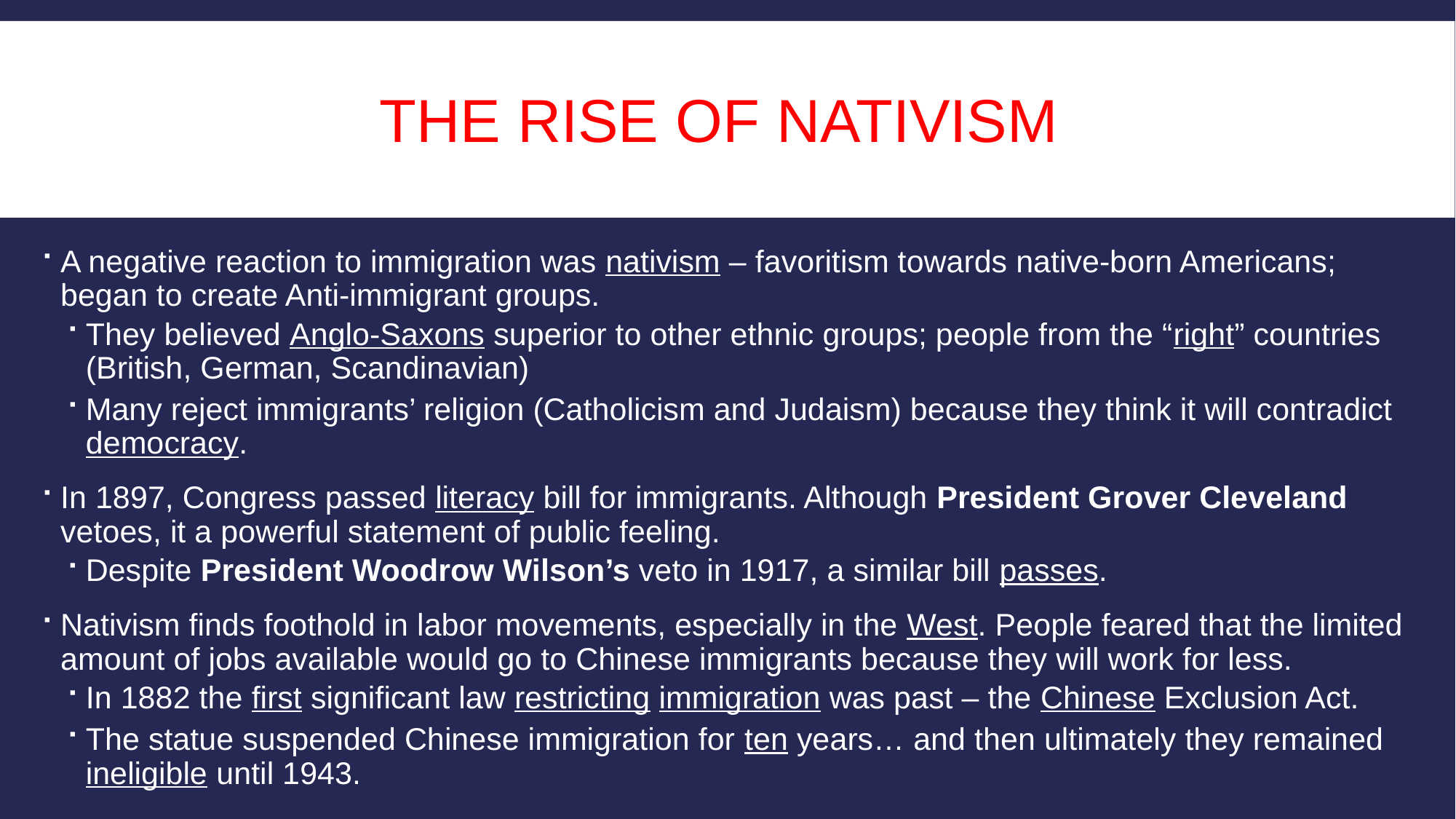

# The Rise of Nativism
A negative reaction to immigration was nativism – favoritism towards native-born Americans; began to create Anti-immigrant groups.
They believed Anglo-Saxons superior to other ethnic groups; people from the “right” countries (British, German, Scandinavian)
Many reject immigrants’ religion (Catholicism and Judaism) because they think it will contradict democracy.
In 1897, Congress passed literacy bill for immigrants. Although President Grover Cleveland vetoes, it a powerful statement of public feeling.
Despite President Woodrow Wilson’s veto in 1917, a similar bill passes.
Nativism finds foothold in labor movements, especially in the West. People feared that the limited amount of jobs available would go to Chinese immigrants because they will work for less.
In 1882 the first significant law restricting immigration was past – the Chinese Exclusion Act.
The statue suspended Chinese immigration for ten years… and then ultimately they remained ineligible until 1943.